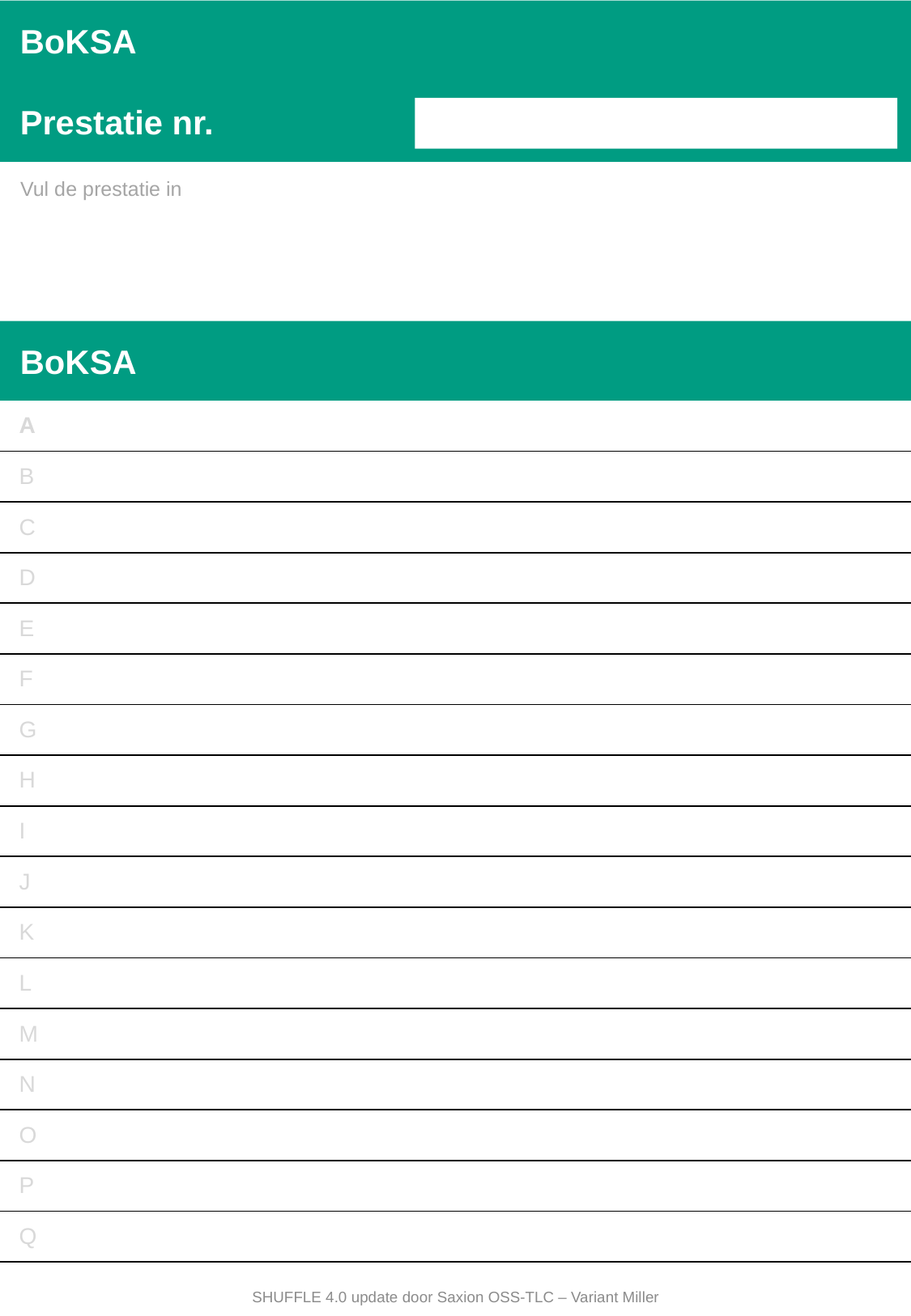

BoKSA

Prestatie nr.

Vul de prestatie in

BoKSA
| A |
| --- |
| B |
| C |
| D |
| E |
| F |
| G |
| H |
| I |
| J |
| K |
| L |
| M |
| N |
| O |
| P |
| Q |
SHUFFLE 4.0 update door Saxion OSS-TLC – Variant Miller